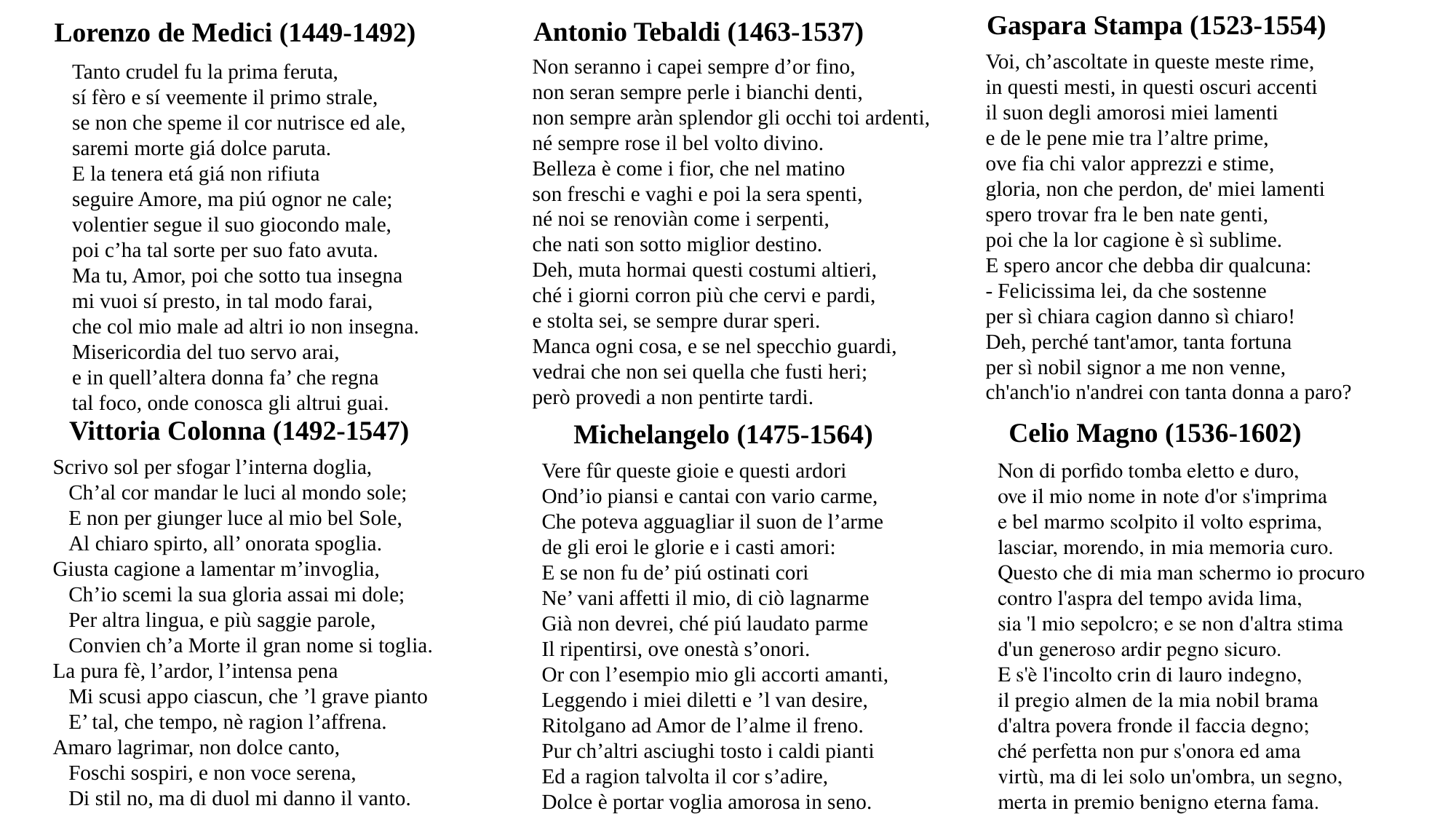

Gaspara Stampa (1523-1554)
Antonio Tebaldi (1463-1537)
Lorenzo de Medici (1449-1492)
Voi, ch’ascoltate in queste meste rime,
in questi mesti, in questi oscuri accenti
il suon degli amorosi miei lamenti
e de le pene mie tra l’altre prime,
ove fia chi valor apprezzi e stime,
gloria, non che perdon, de' miei lamenti
spero trovar fra le ben nate genti,
poi che la lor cagione è sì sublime.
E spero ancor che debba dir qualcuna:
- Felicissima lei, da che sostenne
per sì chiara cagion danno sì chiaro!
Deh, perché tant'amor, tanta fortuna
per sì nobil signor a me non venne,
ch'anch'io n'andrei con tanta donna a paro?

Non seranno i capei sempre d’or fino,
non seran sempre perle i bianchi denti,
non sempre aràn splendor gli occhi toi ardenti,
né sempre rose il bel volto divino.
Belleza è come i fior, che nel matino
son freschi e vaghi e poi la sera spenti,
né noi se renoviàn come i serpenti,
che nati son sotto miglior destino.
Deh, muta hormai questi costumi altieri,
ché i giorni corron più che cervi e pardi,
e stolta sei, se sempre durar speri.
Manca ogni cosa, e se nel specchio guardi,
vedrai che non sei quella che fusti heri;
però provedi a non pentirte tardi.
Tanto crudel fu la prima feruta,
sí fèro e sí veemente il primo strale,
se non che speme il cor nutrisce ed ale,
saremi morte giá dolce paruta.
E la tenera etá giá non rifiuta
seguire Amore, ma piú ognor ne cale;
volentier segue il suo giocondo male,
poi c’ha tal sorte per suo fato avuta.
Ma tu, Amor, poi che sotto tua insegna
mi vuoi sí presto, in tal modo farai,
che col mio male ad altri io non insegna.
Misericordia del tuo servo arai,
e in quell’altera donna fa’ che regna
tal foco, onde conosca gli altrui guai.
Vittoria Colonna (1492-1547)
Celio Magno (1536-1602)
Michelangelo (1475-1564)
Scrivo sol per sfogar l’interna doglia,
   Ch’al cor mandar le luci al mondo sole;
   E non per giunger luce al mio bel Sole,
   Al chiaro spirto, all’ onorata spoglia.
Giusta cagione a lamentar m’invoglia,
   Ch’io scemi la sua gloria assai mi dole;
   Per altra lingua, e più saggie parole,
   Convien ch’a Morte il gran nome si toglia.
La pura fè, l’ardor, l’intensa pena
   Mi scusi appo ciascun, che ’l grave pianto
   E’ tal, che tempo, nè ragion l’affrena.
Amaro lagrimar, non dolce canto,
   Foschi sospiri, e non voce serena,
   Di stil no, ma di duol mi danno il vanto.
Vere fûr queste gioie e questi ardori
Ond’io piansi e cantai con vario carme,
Che poteva agguagliar il suon de l’arme
de gli eroi le glorie e i casti amori:
E se non fu de’ piú ostinati cori
Ne’ vani affetti il mio, di ciò lagnarme
Già non devrei, ché piú laudato parme
Il ripentirsi, ove onestà s’onori.
Or con l’esempio mio gli accorti amanti,
Leggendo i miei diletti e ’l van desire,
Ritolgano ad Amor de l’alme il freno.
Pur ch’altri asciughi tosto i caldi pianti
Ed a ragion talvolta il cor s’adire,
Dolce è portar voglia amorosa in seno.
Non di porfido tomba eletto e duro,
ove il mio nome in note d'or s'imprima
e bel marmo scolpito il volto esprima,
lasciar, morendo, in mia memoria curo.
Questo che di mia man schermo io procuro
contro l'aspra del tempo avida lima,
sia 'l mio sepolcro; e se non d'altra stima
d'un generoso ardir pegno sicuro.
E s'è l'incolto crin di lauro indegno,
il pregio almen de la mia nobil brama
d'altra povera fronde il faccia degno;
ché perfetta non pur s'onora ed ama
virtù, ma di lei solo un'ombra, un segno,
merta in premio benigno eterna fama.